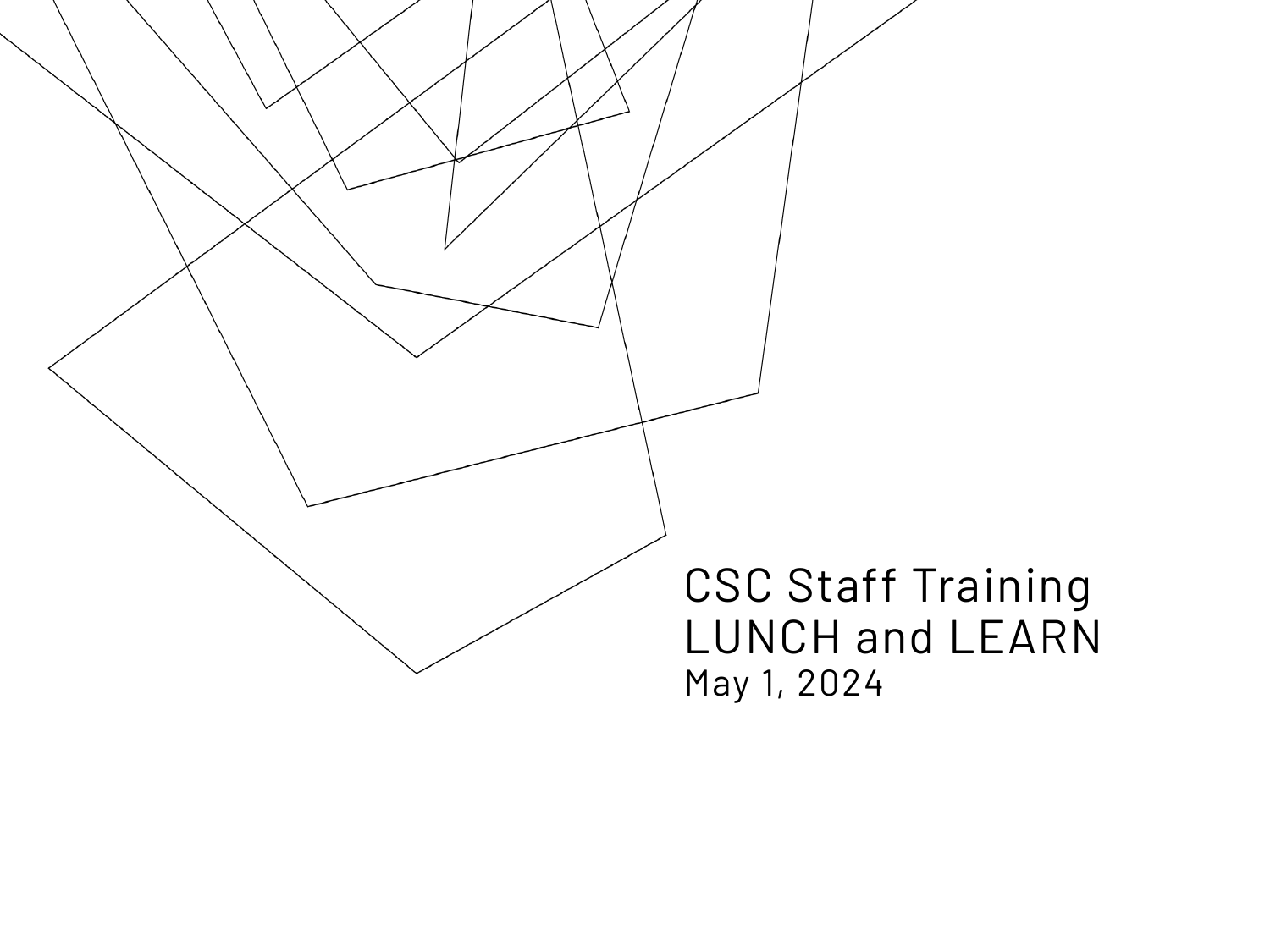

# CSC Staff Training LUNCH and LEARN May 1, 2024